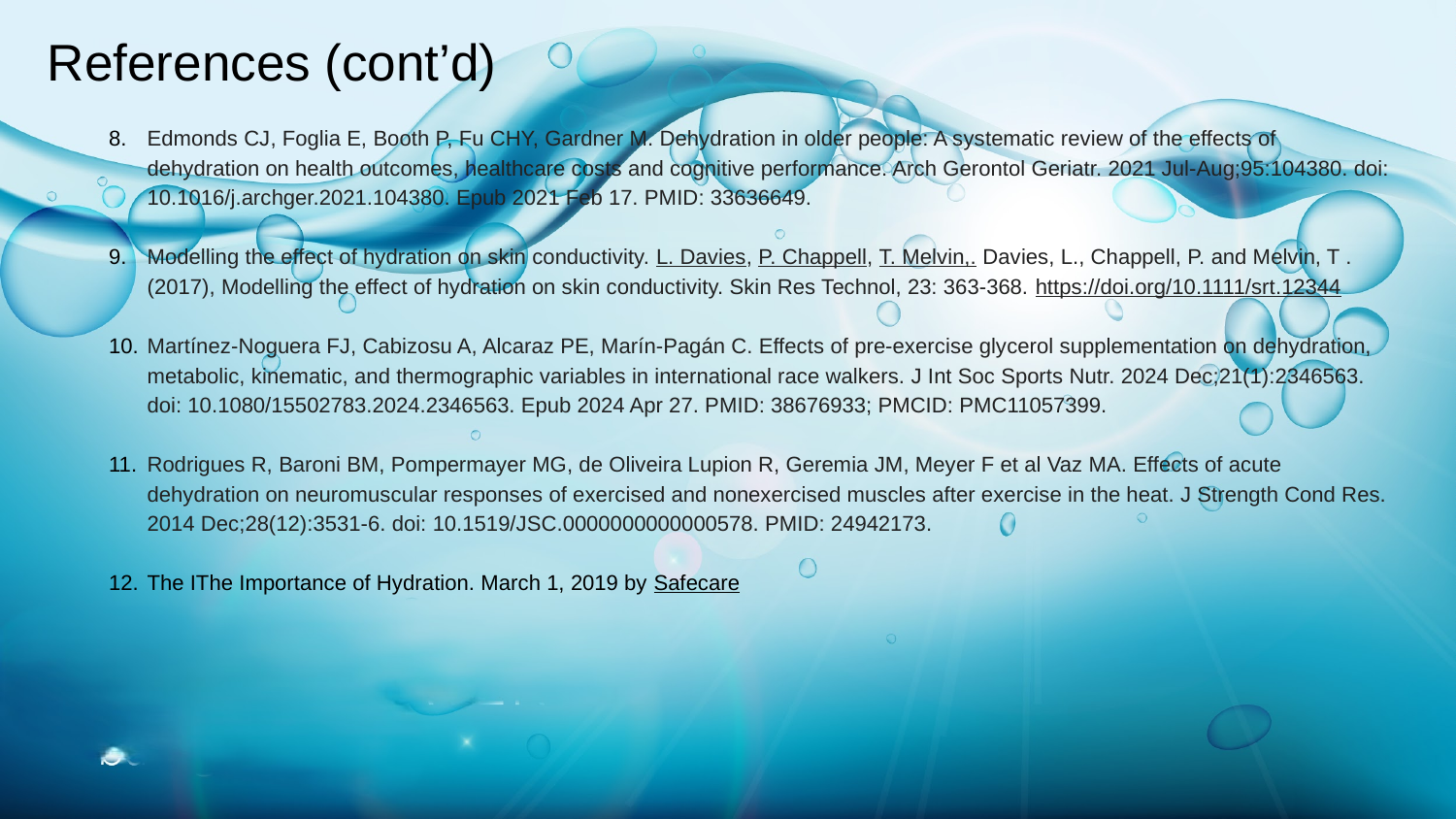

# References (cont’d)
Edmonds CJ, Foglia E, Booth P, Fu CHY, Gardner M. Dehydration in older people: A systematic review of the effects of dehydration on health outcomes, healthcare costs and cognitive performance. Arch Gerontol Geriatr. 2021 Jul-Aug;95:104380. doi: 10.1016/j.archger.2021.104380. Epub 2021 Feb 17. PMID: 33636649.

Modelling the effect of hydration on skin conductivity. L. Davies, P. Chappell, T. Melvin,. Davies, L., Chappell, P. and Melvin, T . (2017), Modelling the effect of hydration on skin conductivity. Skin Res Technol, 23: 363-368. https://doi.org/10.1111/srt.12344

Martínez-Noguera FJ, Cabizosu A, Alcaraz PE, Marín-Pagán C. Effects of pre-exercise glycerol supplementation on dehydration, metabolic, kinematic, and thermographic variables in international race walkers. J Int Soc Sports Nutr. 2024 Dec;21(1):2346563. doi: 10.1080/15502783.2024.2346563. Epub 2024 Apr 27. PMID: 38676933; PMCID: PMC11057399.

Rodrigues R, Baroni BM, Pompermayer MG, de Oliveira Lupion R, Geremia JM, Meyer F et al Vaz MA. Effects of acute dehydration on neuromuscular responses of exercised and nonexercised muscles after exercise in the heat. J Strength Cond Res. 2014 Dec;28(12):3531-6. doi: 10.1519/JSC.0000000000000578. PMID: 24942173.

The IThe Importance of Hydration. March 1, 2019 by Safecare